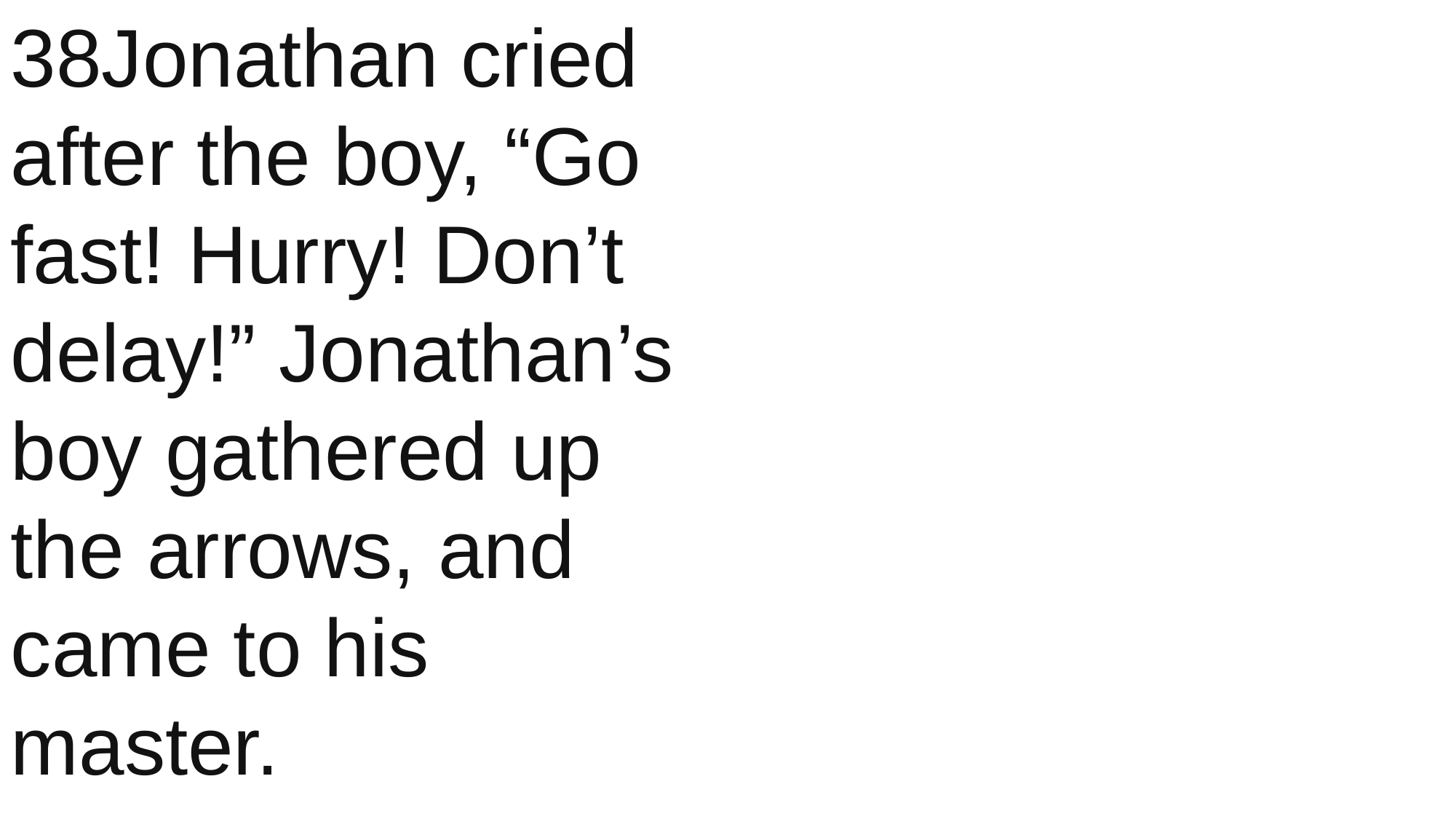

38Jonathan cried after the boy, “Go fast! Hurry! Don’t delay!” Jonathan’s boy gathered up the arrows, and came to his master.